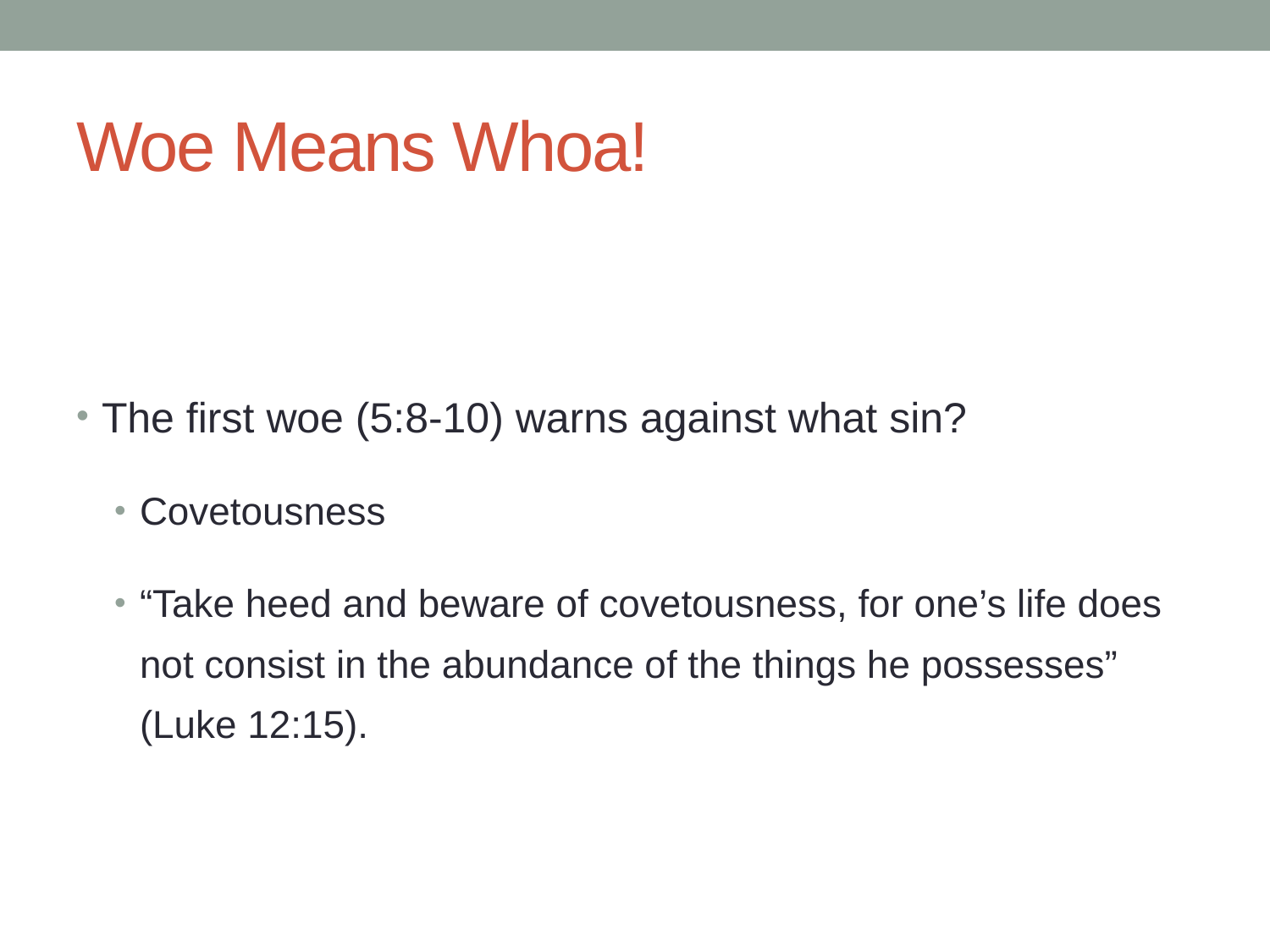

# Woe Means Whoa!
The first woe (5:8-10) warns against what sin?
Covetousness
“Take heed and beware of covetousness, for one’s life does not consist in the abundance of the things he possesses” (Luke 12:15).